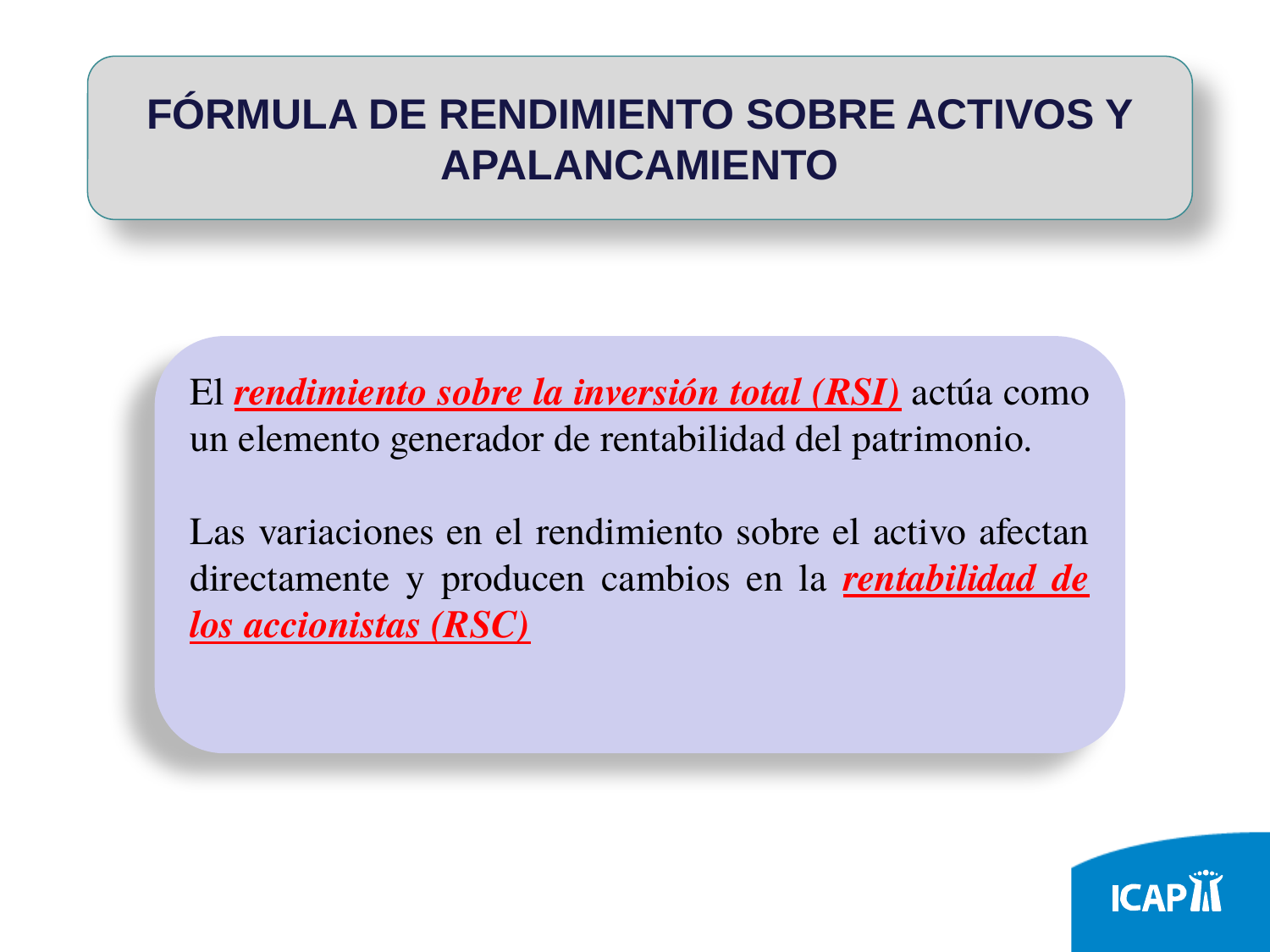

FÓRMULA DE RENDIMIENTO SOBRE ACTIVOS Y APALANCAMIENTO
El rendimiento sobre la inversión total (RSI) actúa como un elemento generador de rentabilidad del patrimonio.

Las variaciones en el rendimiento sobre el activo afectan directamente y producen cambios en la rentabilidad de los accionistas (RSC)